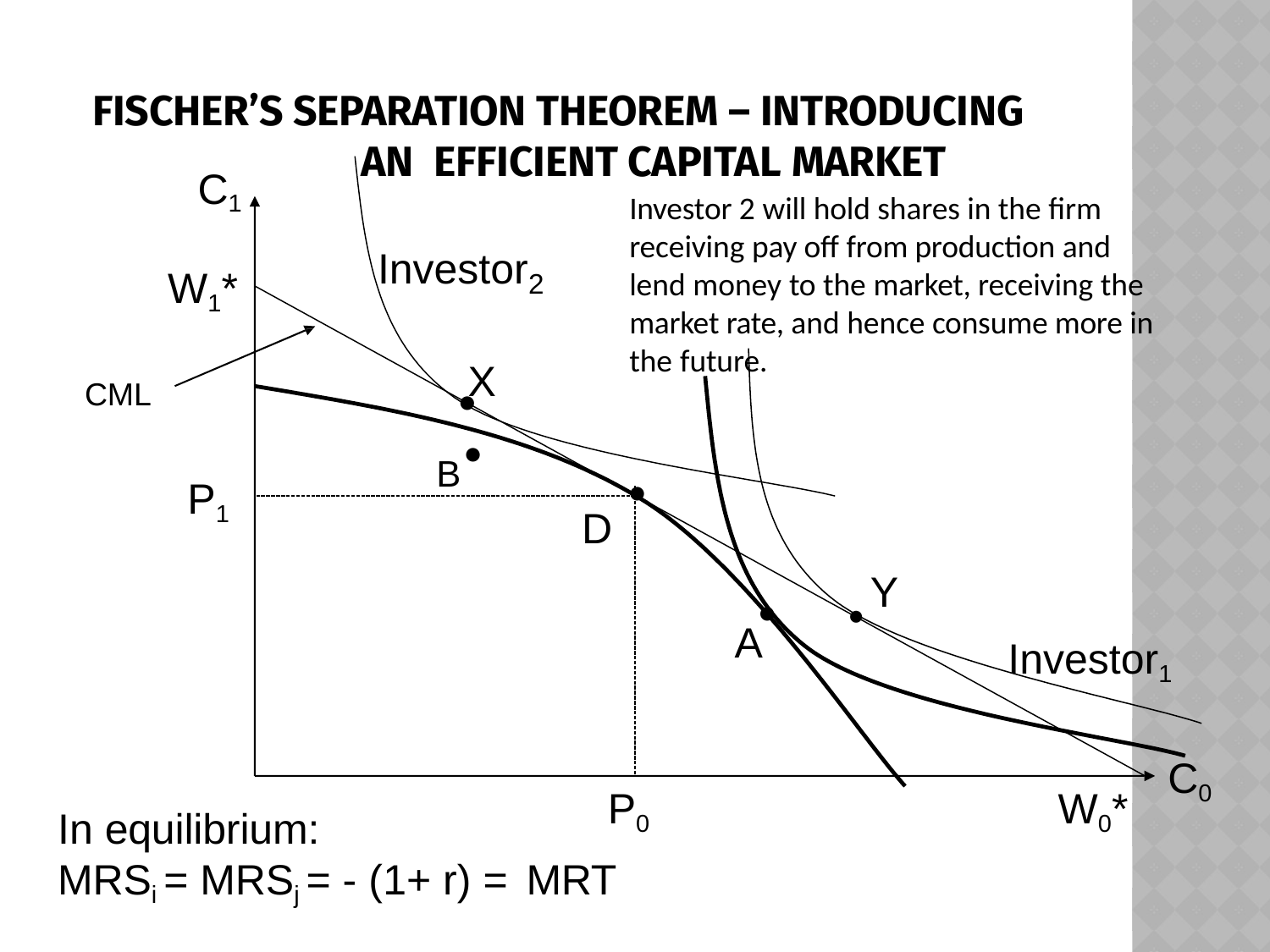

# Fischer’s Separation Theorem – introducing an  efficient capital market

C1
Investor 2 will hold shares in the firm  receiving pay off from production and  lend money to the market, receiving the  market rate, and hence consume more in  the future.

Investor
W1*
2

X
CML

●

B●
P1
●

D
●Y
●
A
Investor1
C0

P0
W0*
In equilibrium:
MRSi = MRSj = - (1+ r) = MRT